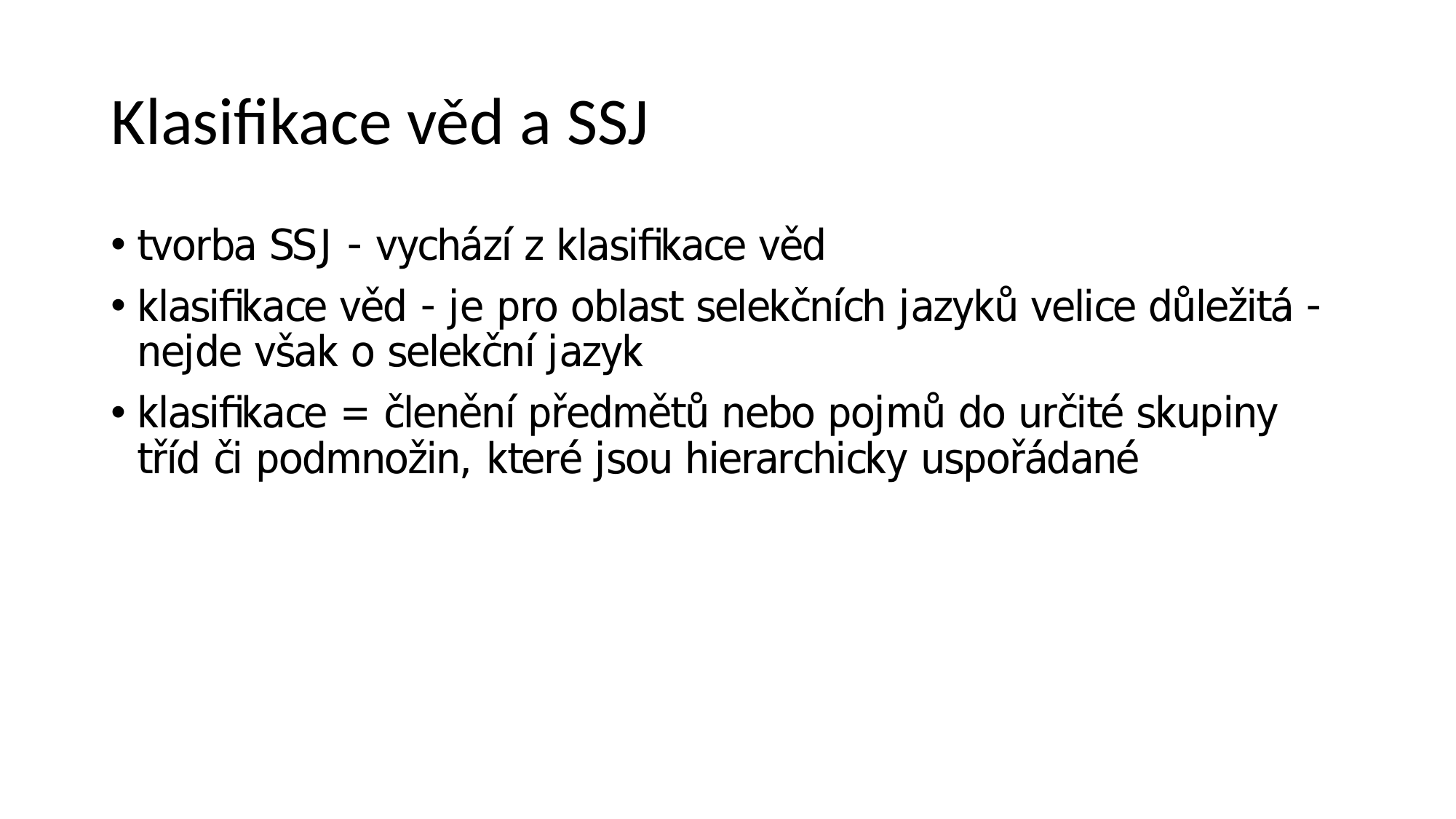

# Klasifikace věd a SSJ
tvorba SSJ - vychází z klasifikace věd
klasifikace věd - je pro oblast selekčních jazyků velice důležitá - nejde však o selekční jazyk
klasifikace = členění předmětů nebo pojmů do určité skupiny tříd či podmnožin, které jsou hierarchicky uspořádané